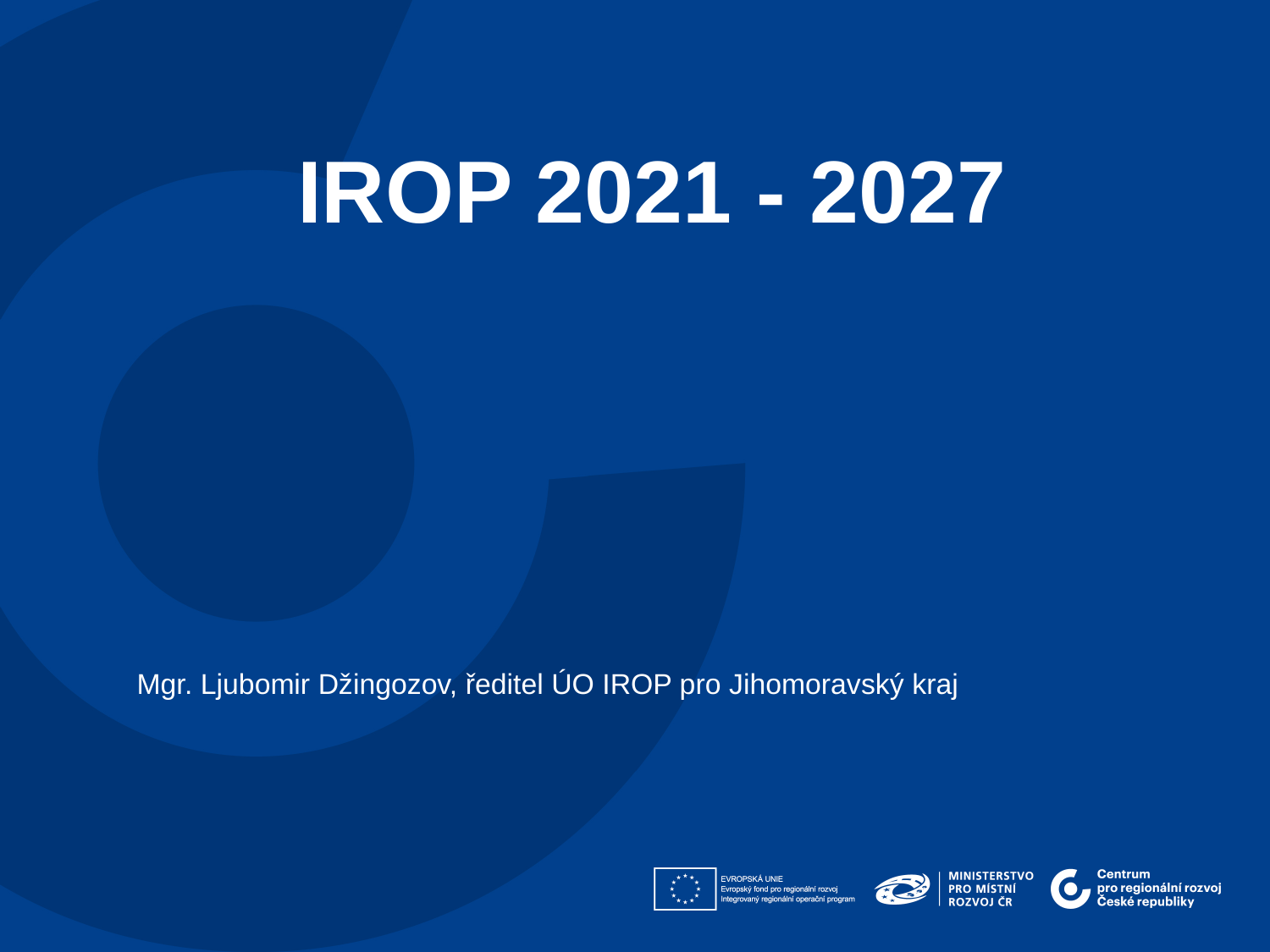

IROP 2021 - 2027
Mgr. Ljubomir Džingozov, ředitel ÚO IROP pro Jihomoravský kraj